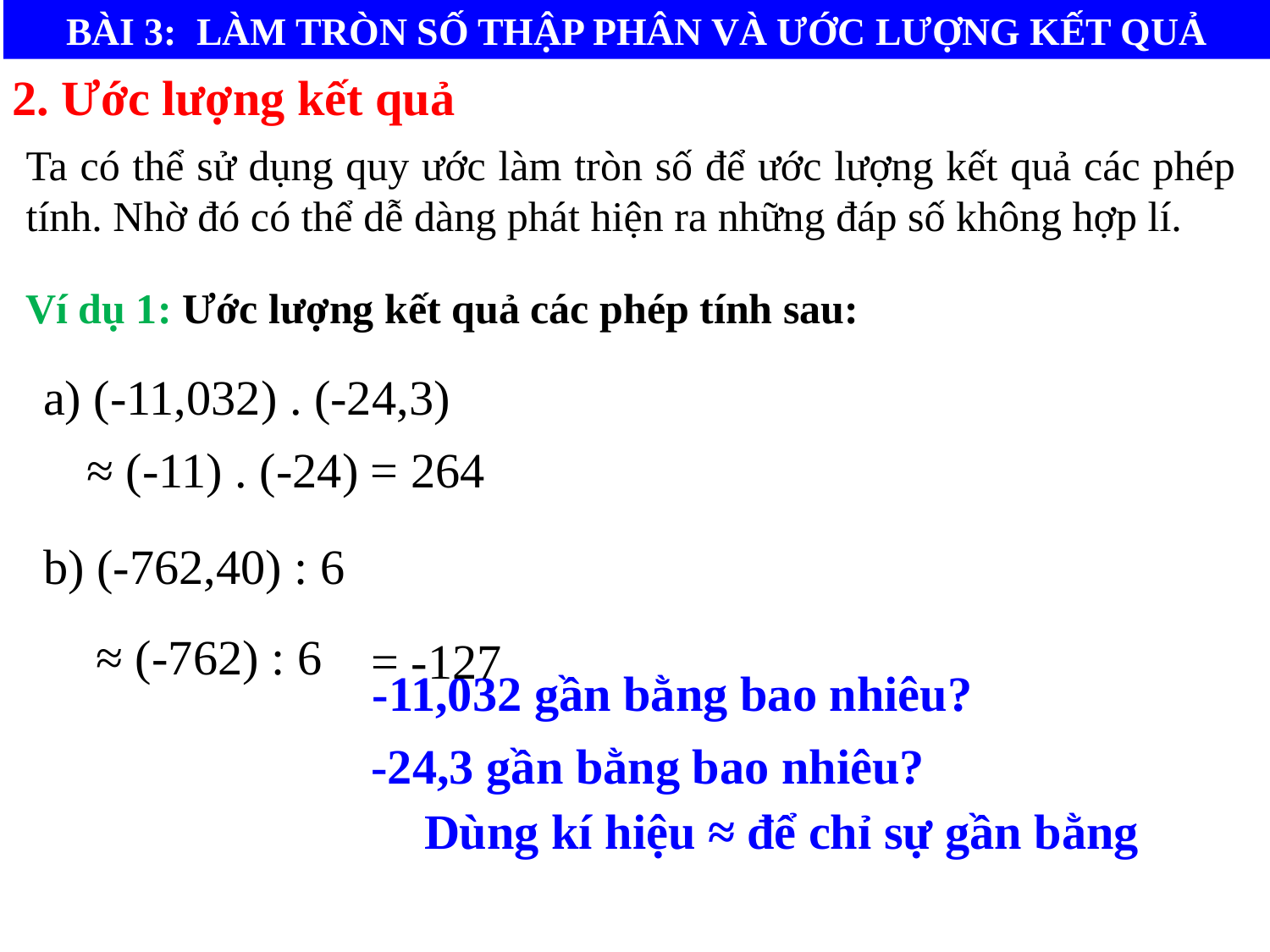

BÀI 3:  LÀM TRÒN SỐ THẬP PHÂN VÀ ƯỚC LƯỢNG KẾT QUẢ
2. Ước lượng kết quả
Ta có thể sử dụng quy ước làm tròn số để ước lượng kết quả các phép tính. Nhờ đó có thể dễ dàng phát hiện ra những đáp số không hợp lí.
Ví dụ 1: Ước lượng kết quả các phép tính sau:
a) (-11,032) . (-24,3)
≈ (-11) . (-24) = 264
b) (-762,40) : 6
≈ (-762) : 6
= -127
-11,032 gần bằng bao nhiêu?
-24,3 gần bằng bao nhiêu?
Dùng kí hiệu ≈ để chỉ sự gần bằng